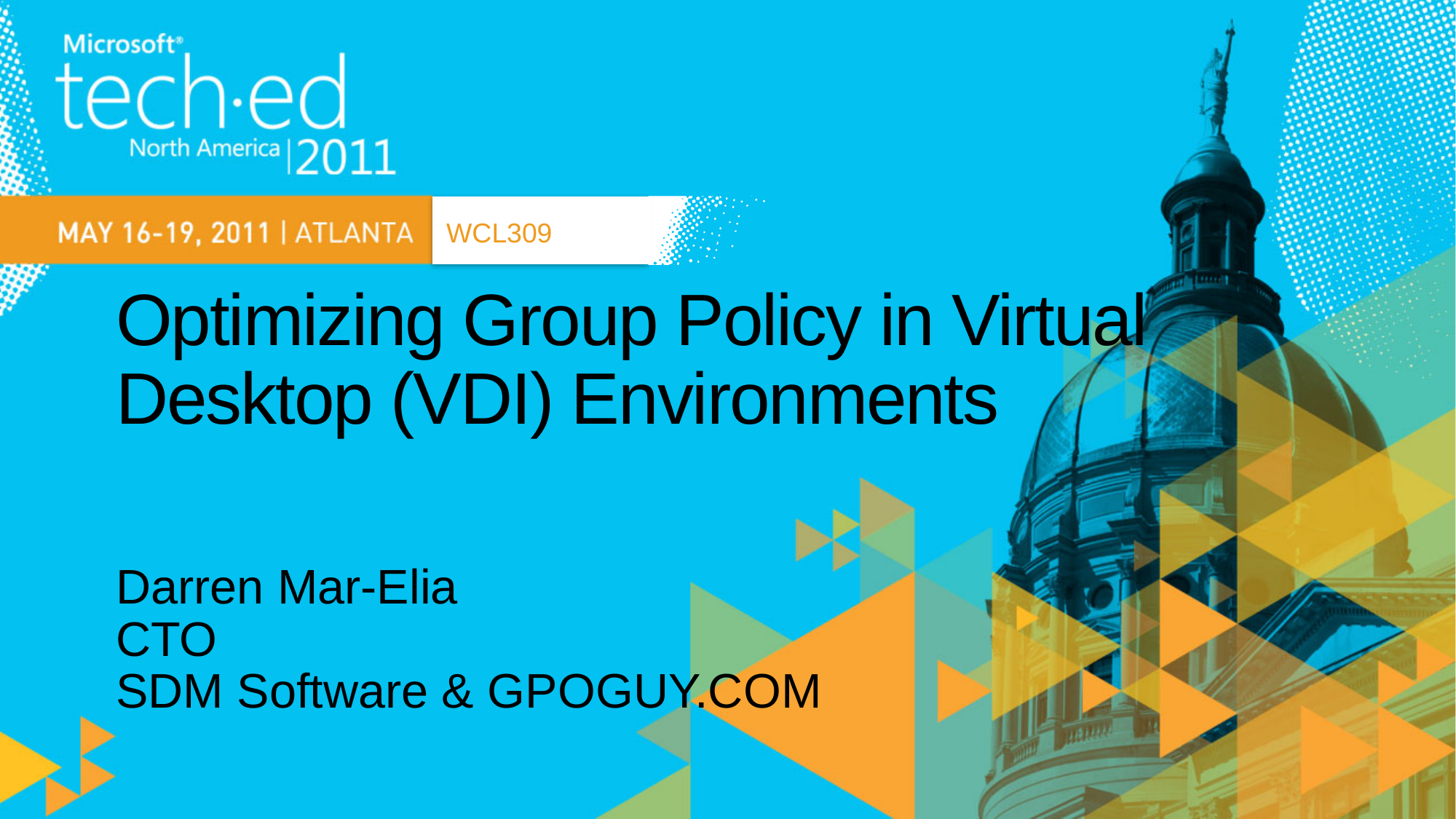

WCL309
# Optimizing Group Policy in Virtual Desktop (VDI) Environments
Darren Mar-Elia
CTO
SDM Software & GPOGUY.COM